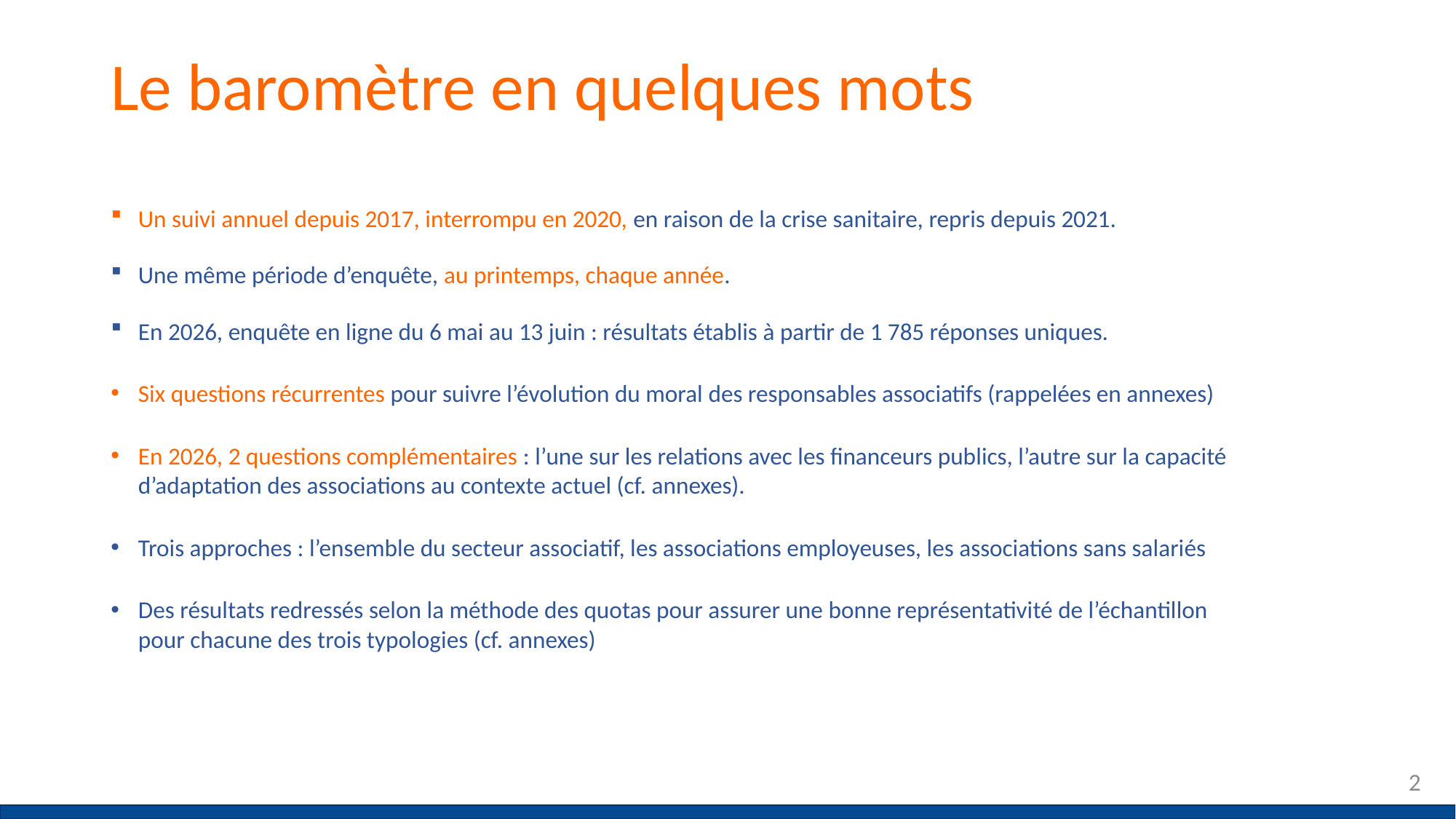

# Le baromètre en quelques mots
Un suivi annuel depuis 2017, interrompu en 2020, en raison de la crise sanitaire, repris depuis 2021.
Une même période d’enquête, au printemps, chaque année.
En 2026, enquête en ligne du 6 mai au 13 juin : résultats établis à partir de 1 785 réponses uniques.
Six questions récurrentes pour suivre l’évolution du moral des responsables associatifs (rappelées en annexes)
En 2026, 2 questions complémentaires : l’une sur les relations avec les financeurs publics, l’autre sur la capacité d’adaptation des associations au contexte actuel (cf. annexes).
Trois approches : l’ensemble du secteur associatif, les associations employeuses, les associations sans salariés
Des résultats redressés selon la méthode des quotas pour assurer une bonne représentativité de l’échantillon pour chacune des trois typologies (cf. annexes)
2